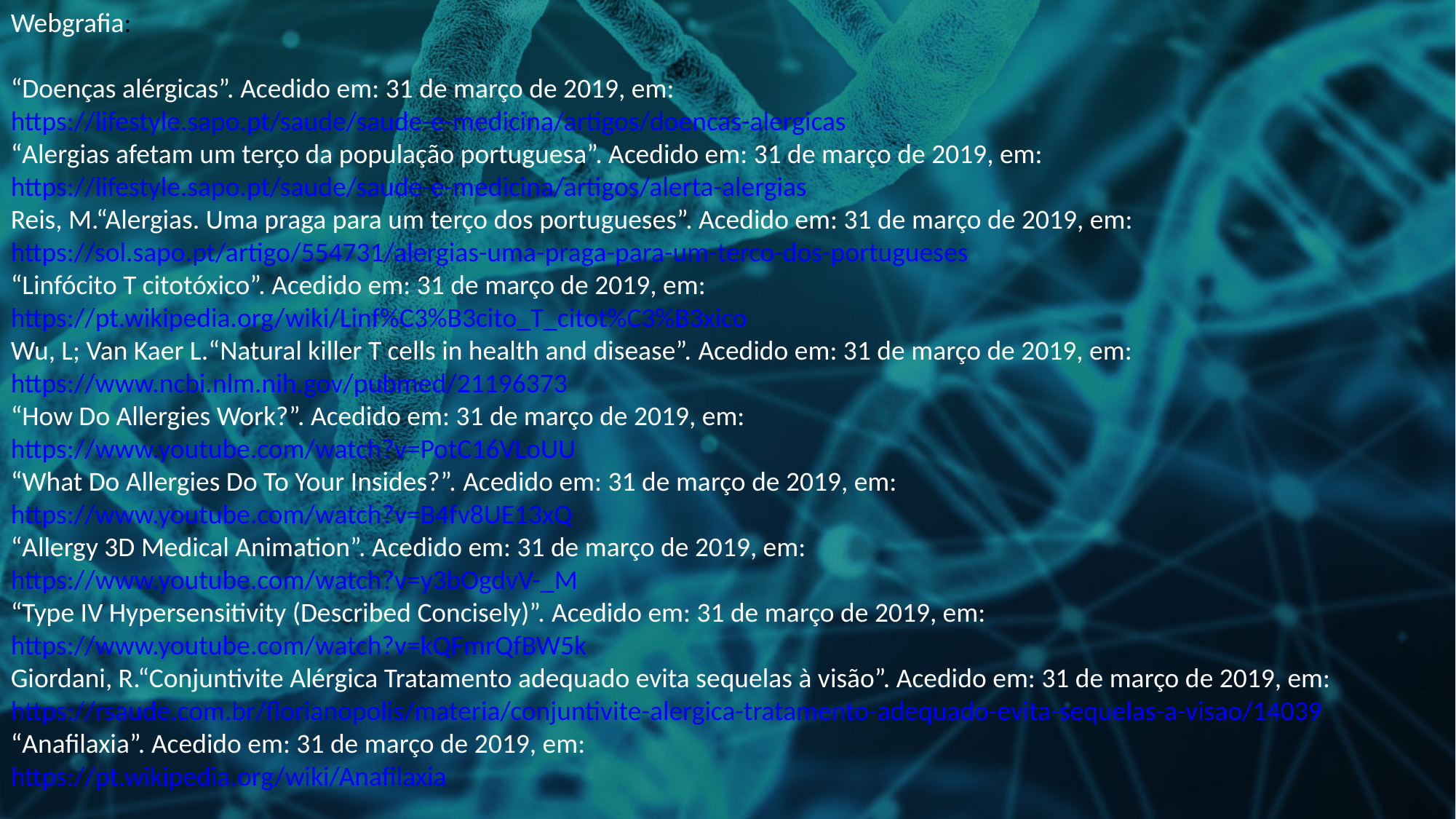

Webgrafia:

“Doenças alérgicas”. Acedido em: 31 de março de 2019, em:
https://lifestyle.sapo.pt/saude/saude-e-medicina/artigos/doencas-alergicas
“Alergias afetam um terço da população portuguesa”. Acedido em: 31 de março de 2019, em:
https://lifestyle.sapo.pt/saude/saude-e-medicina/artigos/alerta-alergias
Reis, M.“Alergias. Uma praga para um terço dos portugueses”. Acedido em: 31 de março de 2019, em:
https://sol.sapo.pt/artigo/554731/alergias-uma-praga-para-um-terco-dos-portugueses
“Linfócito T citotóxico”. Acedido em: 31 de março de 2019, em:
https://pt.wikipedia.org/wiki/Linf%C3%B3cito_T_citot%C3%B3xico
Wu, L; Van Kaer L.“Natural killer T cells in health and disease”. Acedido em: 31 de março de 2019, em:
https://www.ncbi.nlm.nih.gov/pubmed/21196373
“How Do Allergies Work?”. Acedido em: 31 de março de 2019, em:
https://www.youtube.com/watch?v=PotC16VLoUU
“What Do Allergies Do To Your Insides?”. Acedido em: 31 de março de 2019, em:
https://www.youtube.com/watch?v=B4fv8UE13xQ
“Allergy 3D Medical Animation”. Acedido em: 31 de março de 2019, em:
https://www.youtube.com/watch?v=y3bOgdvV-_M
“Type IV Hypersensitivity (Described Concisely)”. Acedido em: 31 de março de 2019, em:
https://www.youtube.com/watch?v=kQFmrQfBW5k
Giordani, R.“Conjuntivite Alérgica Tratamento adequado evita sequelas à visão”. Acedido em: 31 de março de 2019, em:
https://rsaude.com.br/florianopolis/materia/conjuntivite-alergica-tratamento-adequado-evita-sequelas-a-visao/14039
“Anafilaxia”. Acedido em: 31 de março de 2019, em:
https://pt.wikipedia.org/wiki/Anafilaxia